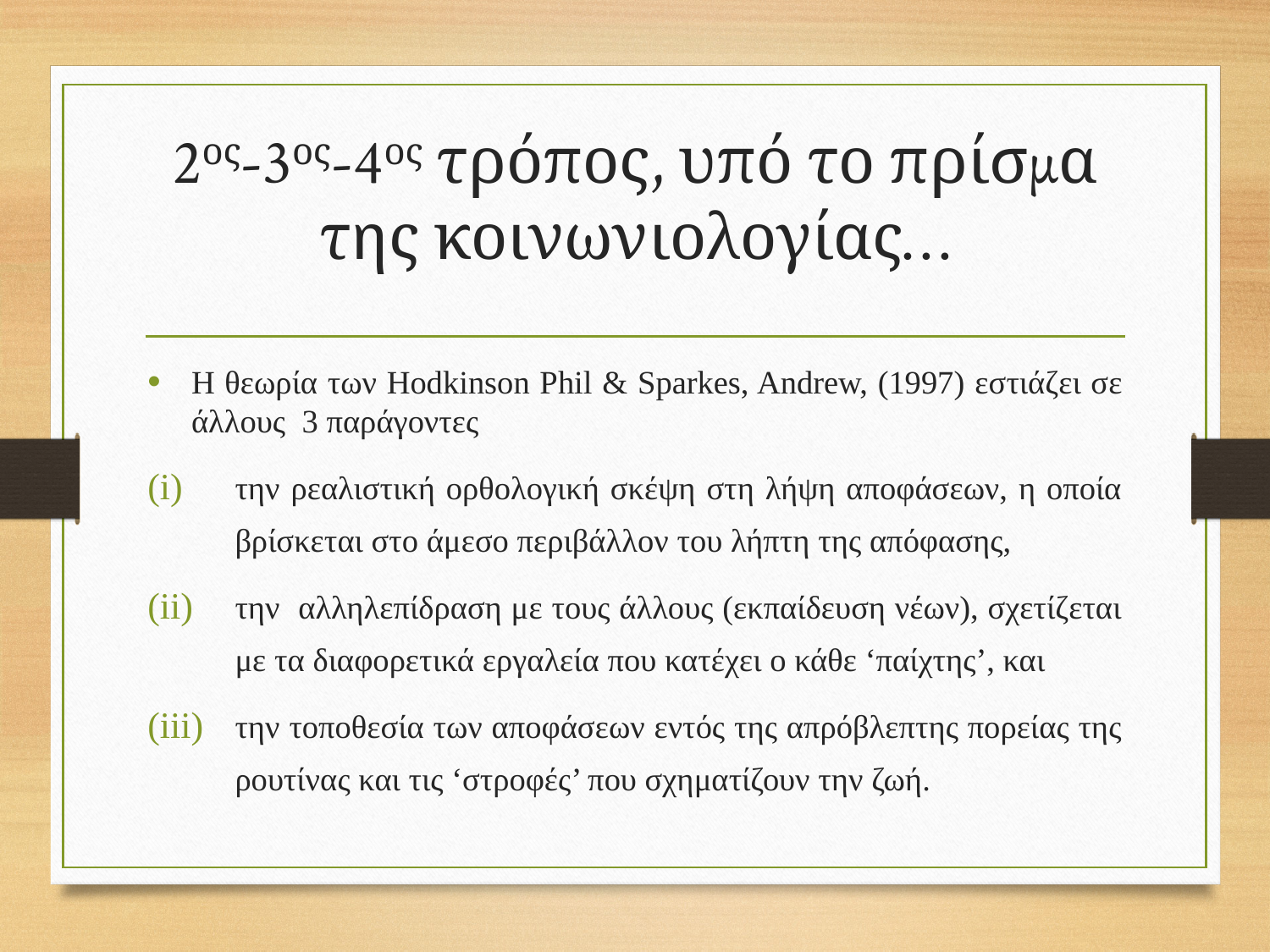

# 2ος-3ος-4ος τρόπος, υπό το πρίσμα της κοινωνιολογίας…
Η θεωρία των Hodkinson Phil & Sparkes, Andrew, (1997) εστιάζει σε άλλους  3 παράγοντες
την ρεαλιστική ορθολογική σκέψη στη λήψη αποφάσεων, η οποία βρίσκεται στο άμεσο περιβάλλον του λήπτη της απόφασης,
την  αλληλεπίδραση με τους άλλους (εκπαίδευση νέων), σχετίζεται με τα διαφορετικά εργαλεία που κατέχει ο κάθε ‘παίχτης’, και
την τοποθεσία των αποφάσεων εντός της απρόβλεπτης πορείας της ρουτίνας και τις ‘στροφές’ που σχηματίζουν την ζωή.